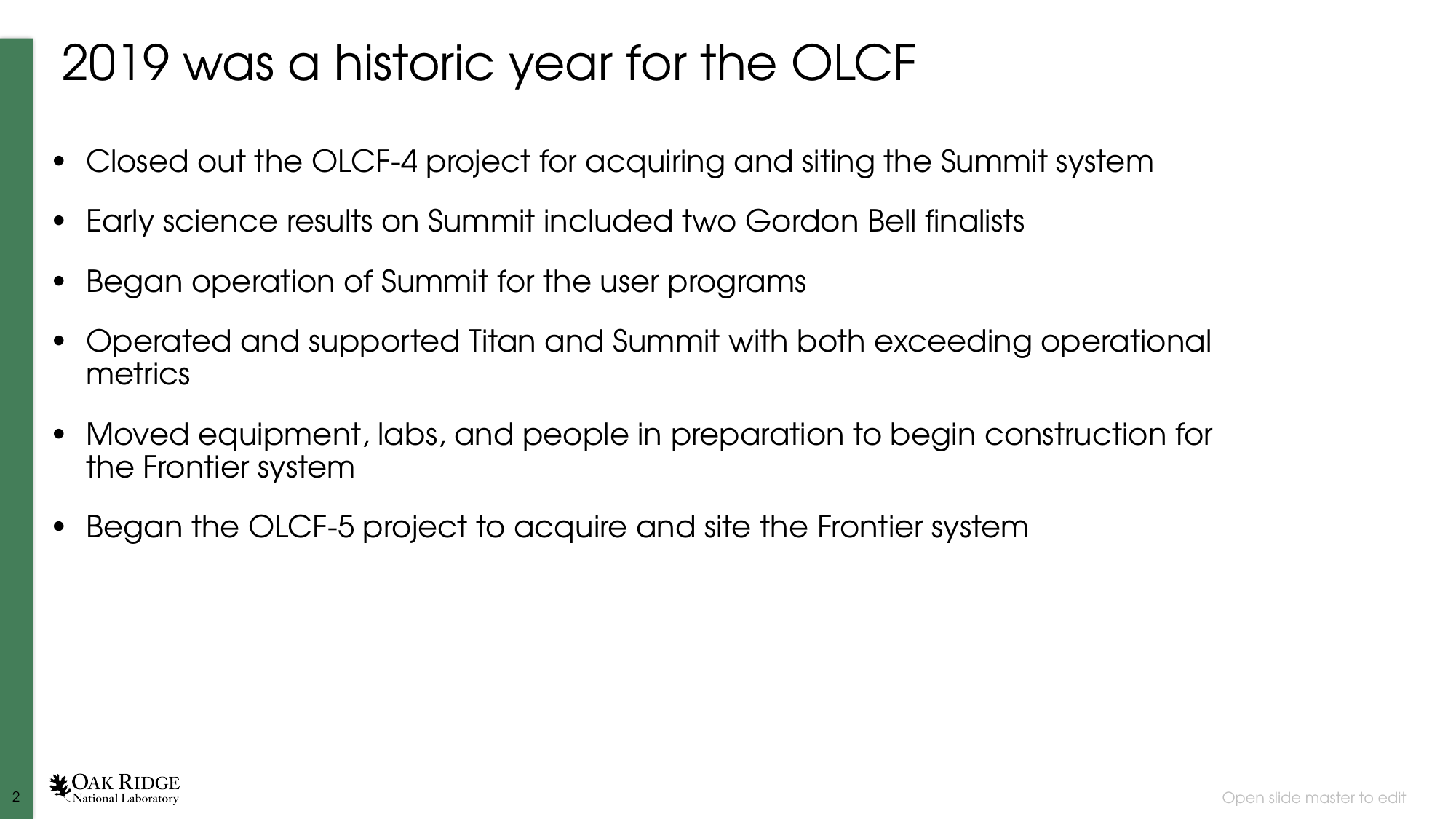

# 2019 was a historic year for the OLCF
Closed out the OLCF-4 project for acquiring and siting the Summit system
Early science results on Summit included two Gordon Bell finalists
Began operation of Summit for the user programs
Operated and supported Titan and Summit with both exceeding operational metrics
Moved equipment, labs, and people in preparation to begin construction for the Frontier system
Began the OLCF-5 project to acquire and site the Frontier system